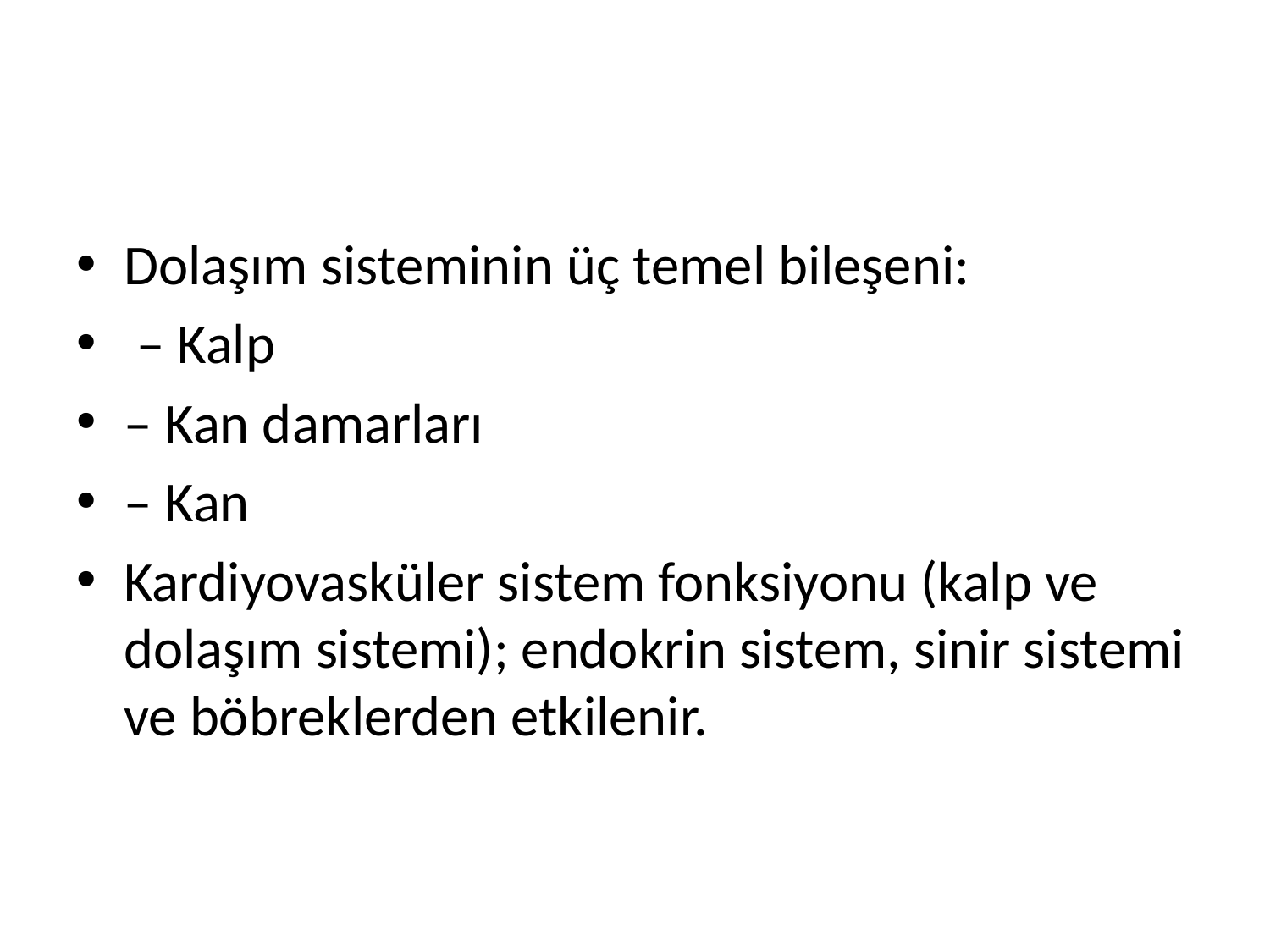

#
Dolaşım sisteminin üç temel bileşeni:
 – Kalp
– Kan damarları
– Kan
Kardiyovasküler sistem fonksiyonu (kalp ve dolaşım sistemi); endokrin sistem, sinir sistemi ve böbreklerden etkilenir.